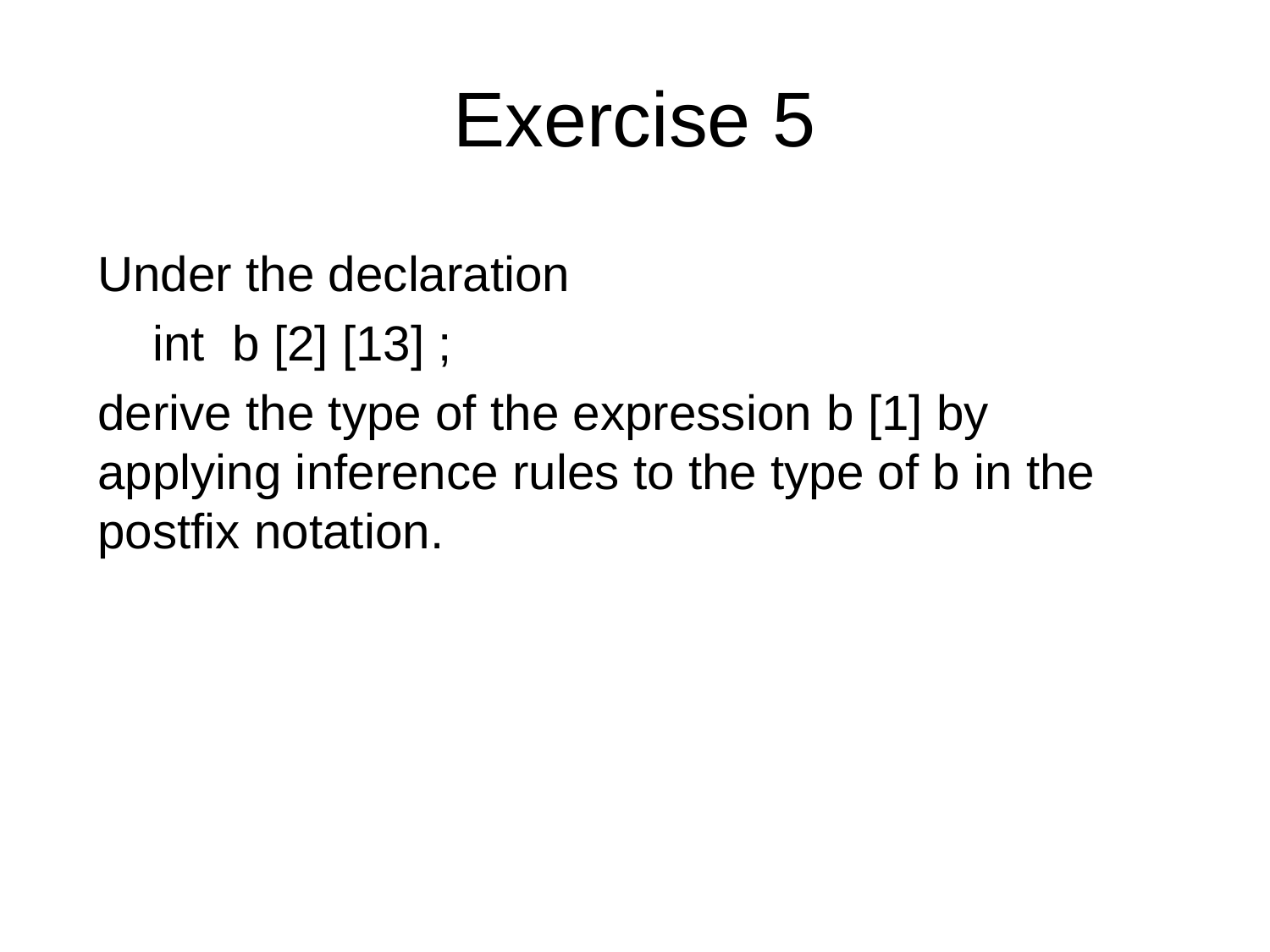

# Exercise 5
Under the declaration
    int  b [2] [13] ;
derive the type of the expression b [1] by applying inference rules to the type of b in the postfix notation.